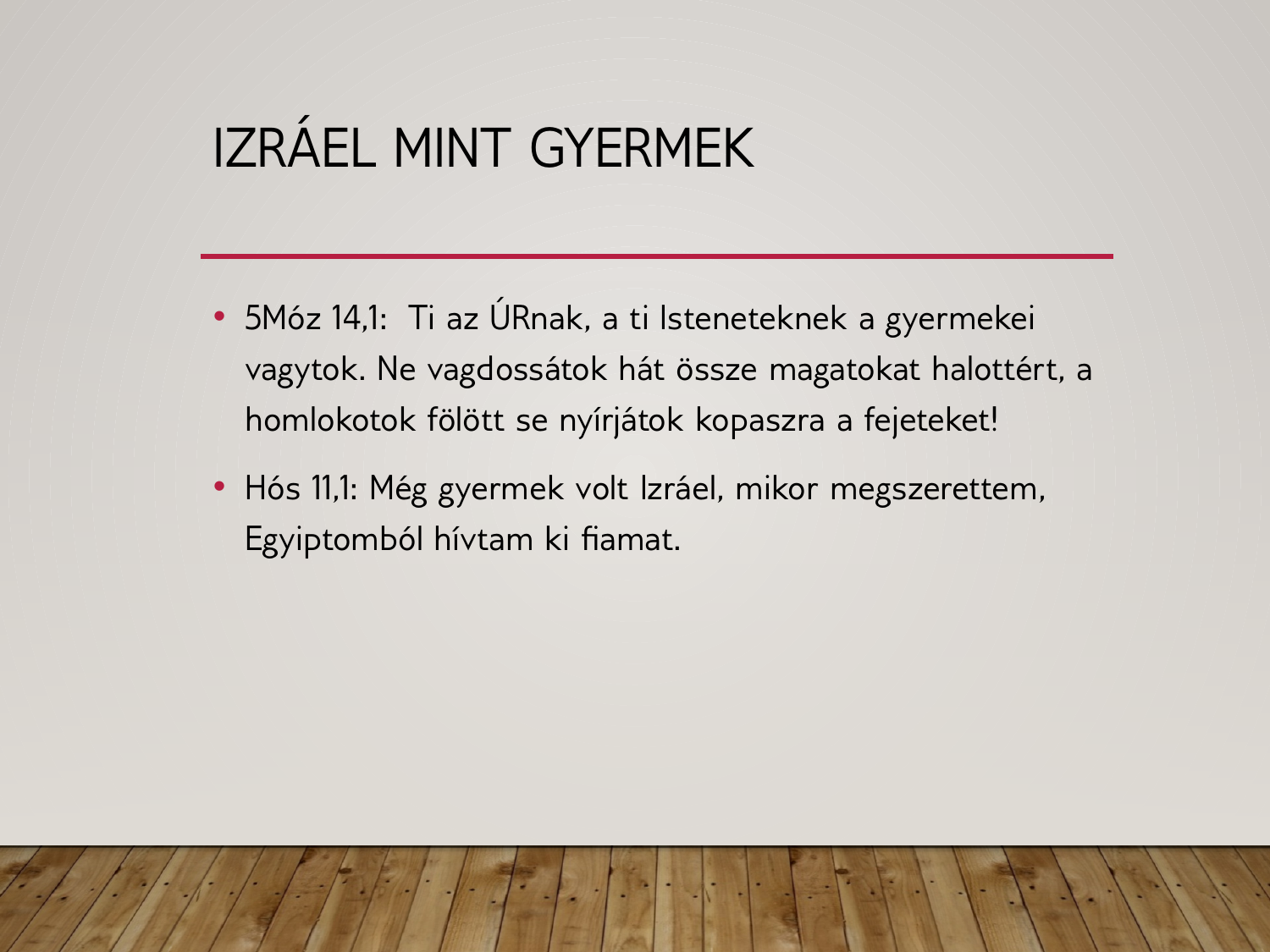

# Izráel mint gyermek
5Móz 14,1:  Ti az ÚRnak, a ti Isteneteknek a gyermekei vagytok. Ne vagdossátok hát össze magatokat halottért, a homlokotok fölött se nyírjátok kopaszra a fejeteket!
Hós 11,1: Még gyermek volt Izráel, mikor megszerettem, Egyiptomból hívtam ki fiamat.